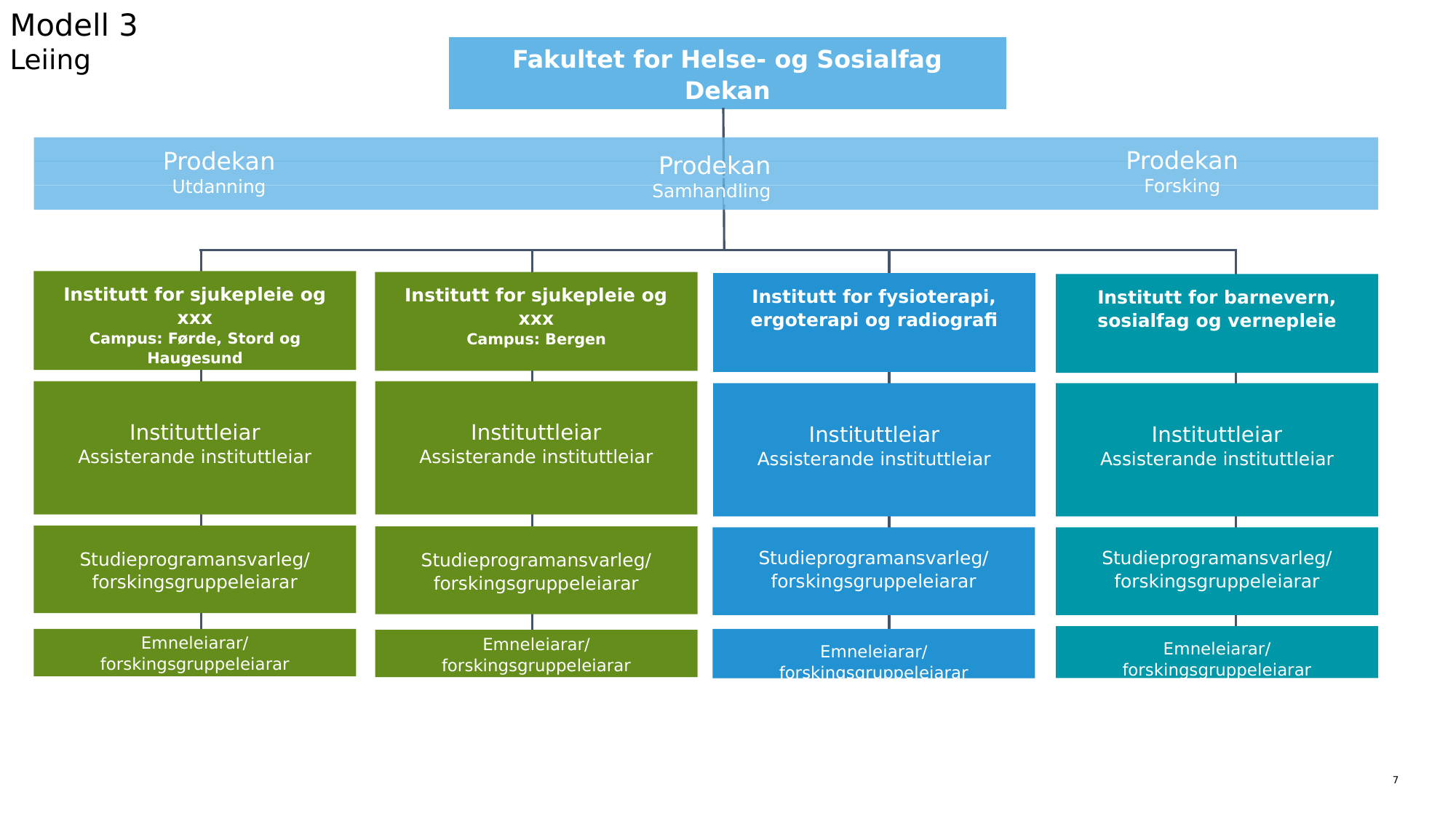

Modell 3
Leiing
Fakultet for Helse- og Sosialfag
Dekan

Prodekan
Forsking
Prodekan
Utdanning
Prodekan
Samhandling
Prodekan
Samhandling
Prodekan
Utdanning
Prodekan
Forskning
Institutt for sjukepleie og xxx
Campus: Førde, Stord og Haugesund

Institutt for sjukepleie og xxx
Campus: Bergen

Institutt for fysioterapi, ergoterapi og radiografi

Institutt for barnevern, sosialfag og vernepleie

Instituttleiar
Assisterande instituttleiar

Instituttleiar
Assisterande instituttleiar

Instituttleiar
Assisterande instituttleiar

Instituttleiar
Assisterande instituttleiar

Studieprogramansvarleg/ forskingsgruppeleiarar
Studieprogramansvarleg/ forskingsgruppeleiarar

Studieprogramansvarleg/ forskingsgruppeleiarar

Studieprogramansvarleg/ forskingsgruppeleiarar
Emneleiarar/ forskingsgruppeleiarar
Emneleiarar/ forskingsgruppeleiarar
Emneleiarar/ forskingsgruppeleiarar
Emneleiarar/ forskingsgruppeleiarar